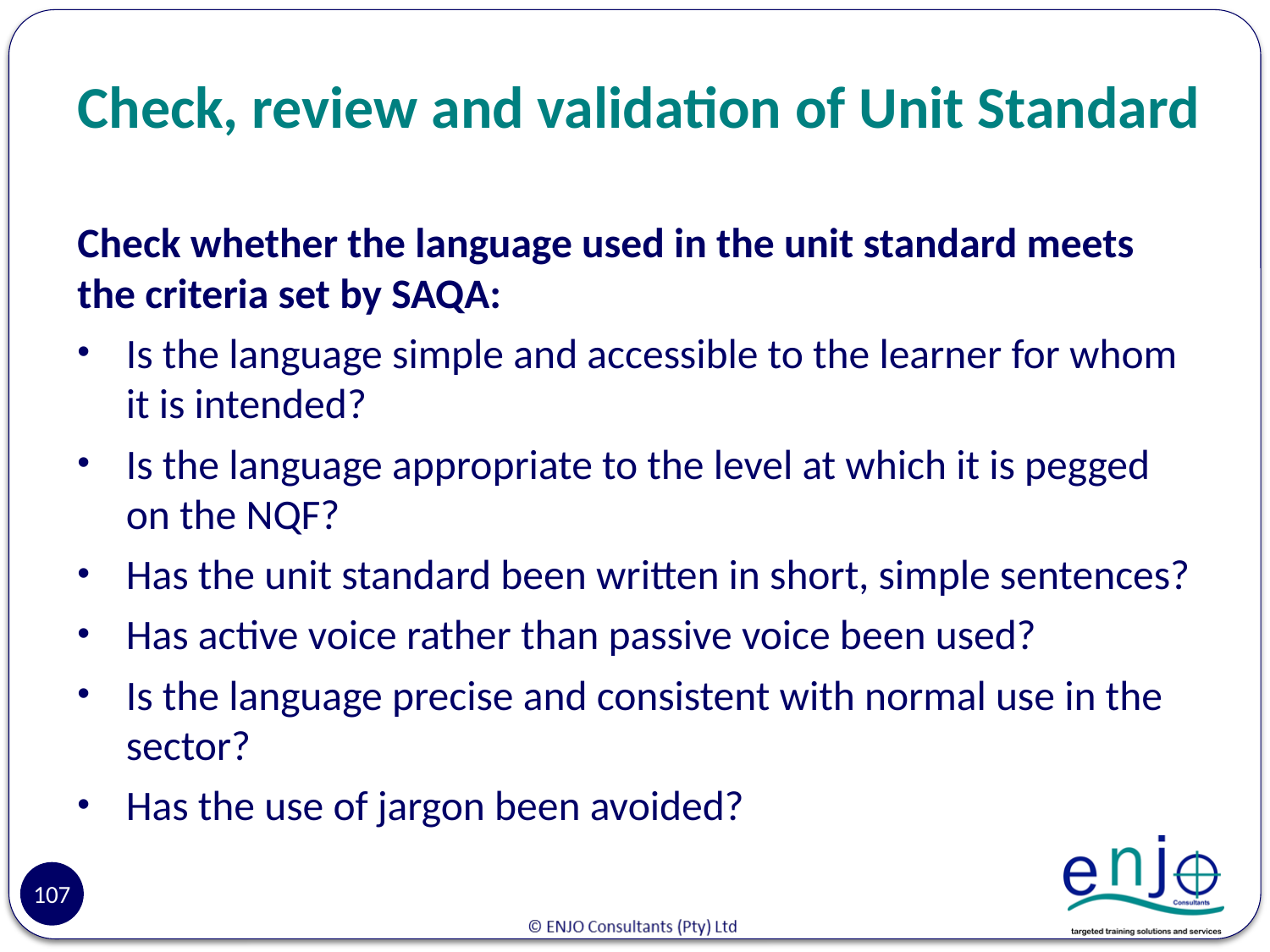

# Check, review and validation of Unit Standard
Check whether the language used in the unit standard meets the criteria set by SAQA:
Is the language simple and accessible to the learner for whom it is intended?
Is the language appropriate to the level at which it is pegged on the NQF?
Has the unit standard been written in short, simple sentences?
Has active voice rather than passive voice been used?
Is the language precise and consistent with normal use in the sector?
Has the use of jargon been avoided?

107